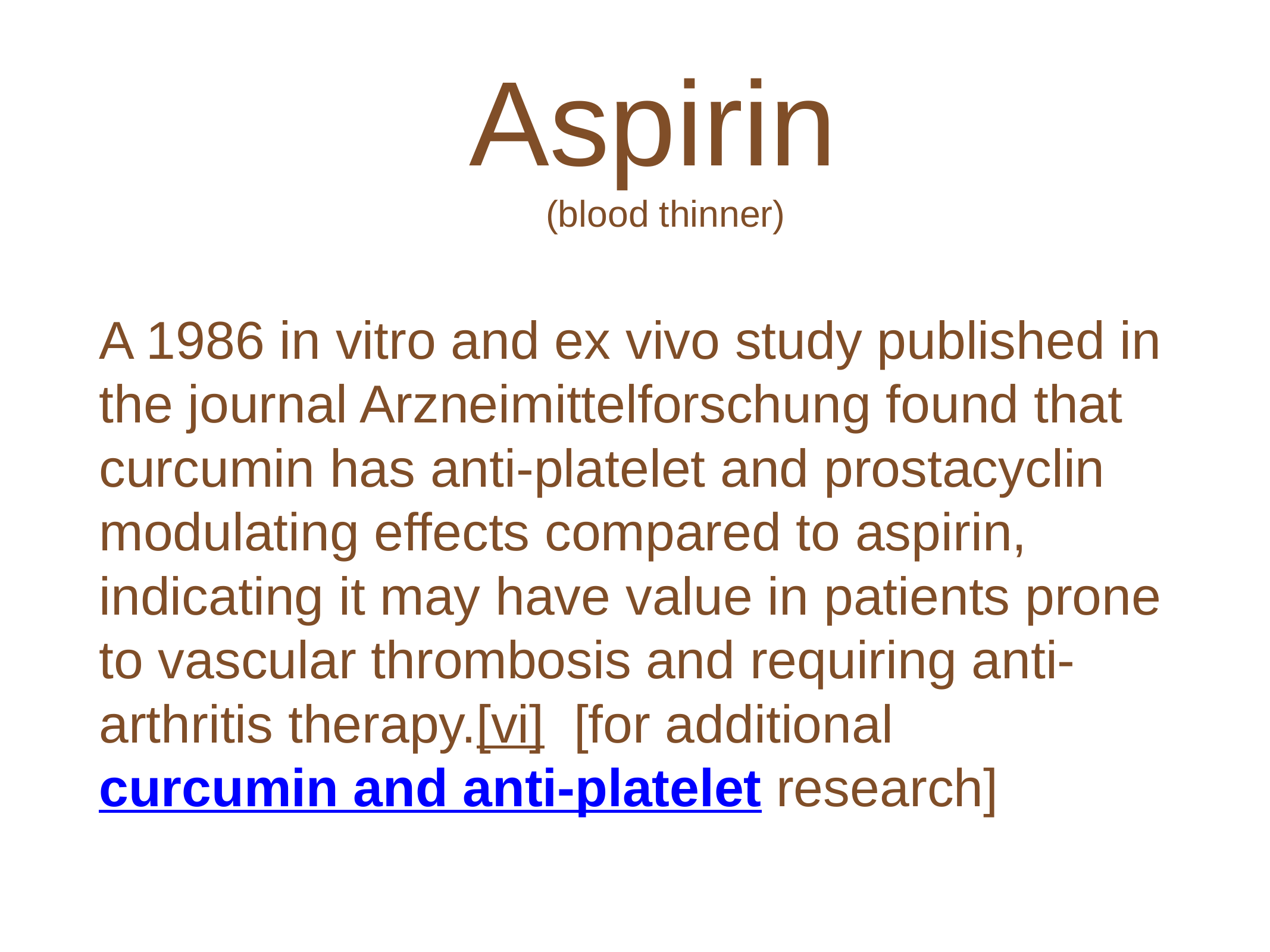

# Aspirin
(blood thinner)
A 1986 in vitro and ex vivo study published in the journal Arzneimittelforschung found that curcumin has anti-platelet and prostacyclin modulating effects compared to aspirin, indicating it may have value in patients prone to vascular thrombosis and requiring anti-arthritis therapy.[vi]  [for additional curcumin and anti-platelet research]